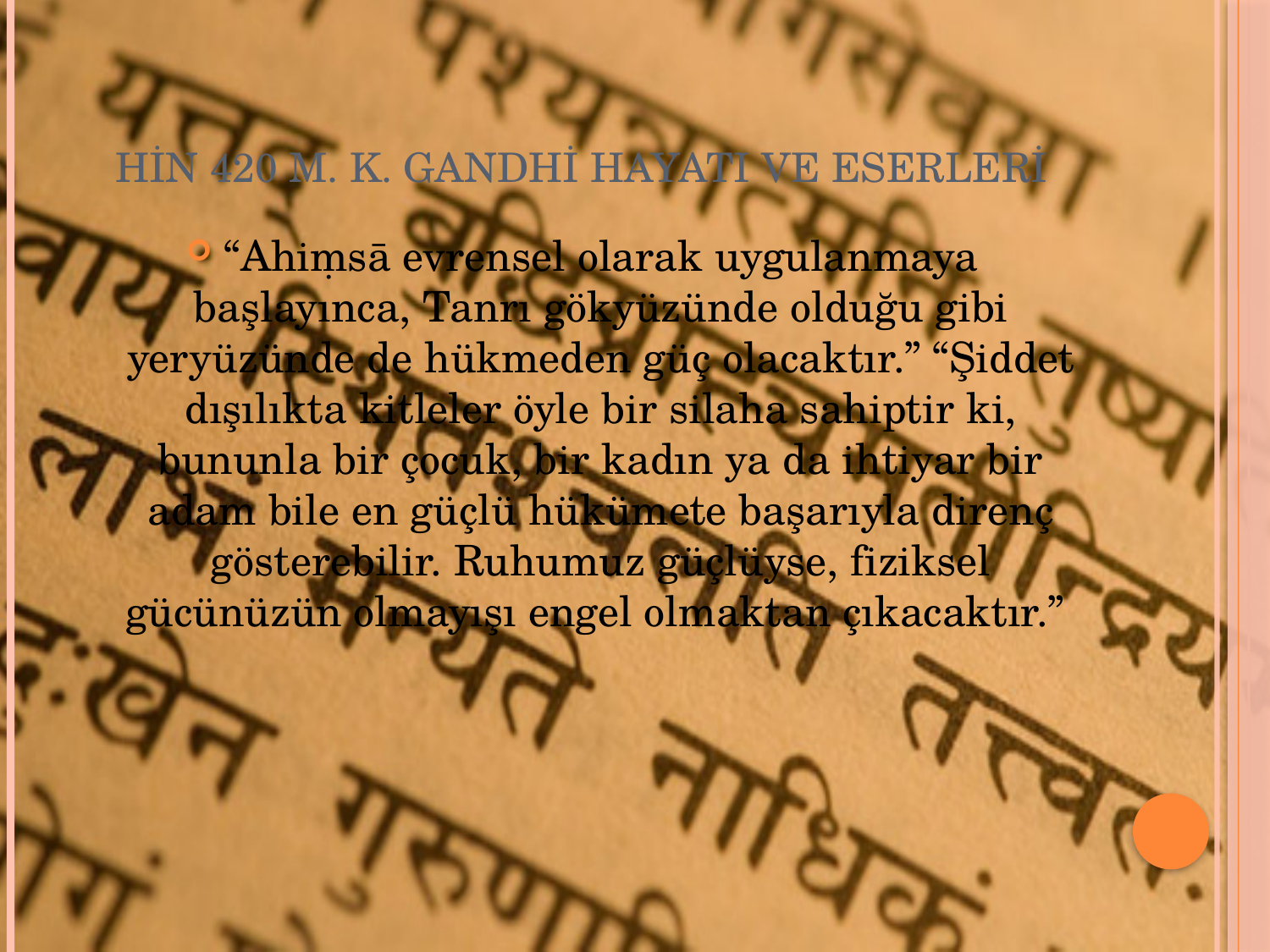

# HİN 420 M. K. GANDHİ HAYATI VE ESERLERİ
“Ahiṃsā evrensel olarak uygulanmaya başlayınca, Tanrı gökyüzünde olduğu gibi yeryüzünde de hükmeden güç olacaktır.” “Şiddet dışılıkta kitleler öyle bir silaha sahiptir ki, bununla bir çocuk, bir kadın ya da ihtiyar bir adam bile en güçlü hükümete başarıyla direnç gösterebilir. Ruhumuz güçlüyse, fiziksel gücünüzün olmayışı engel olmaktan çıkacaktır.”